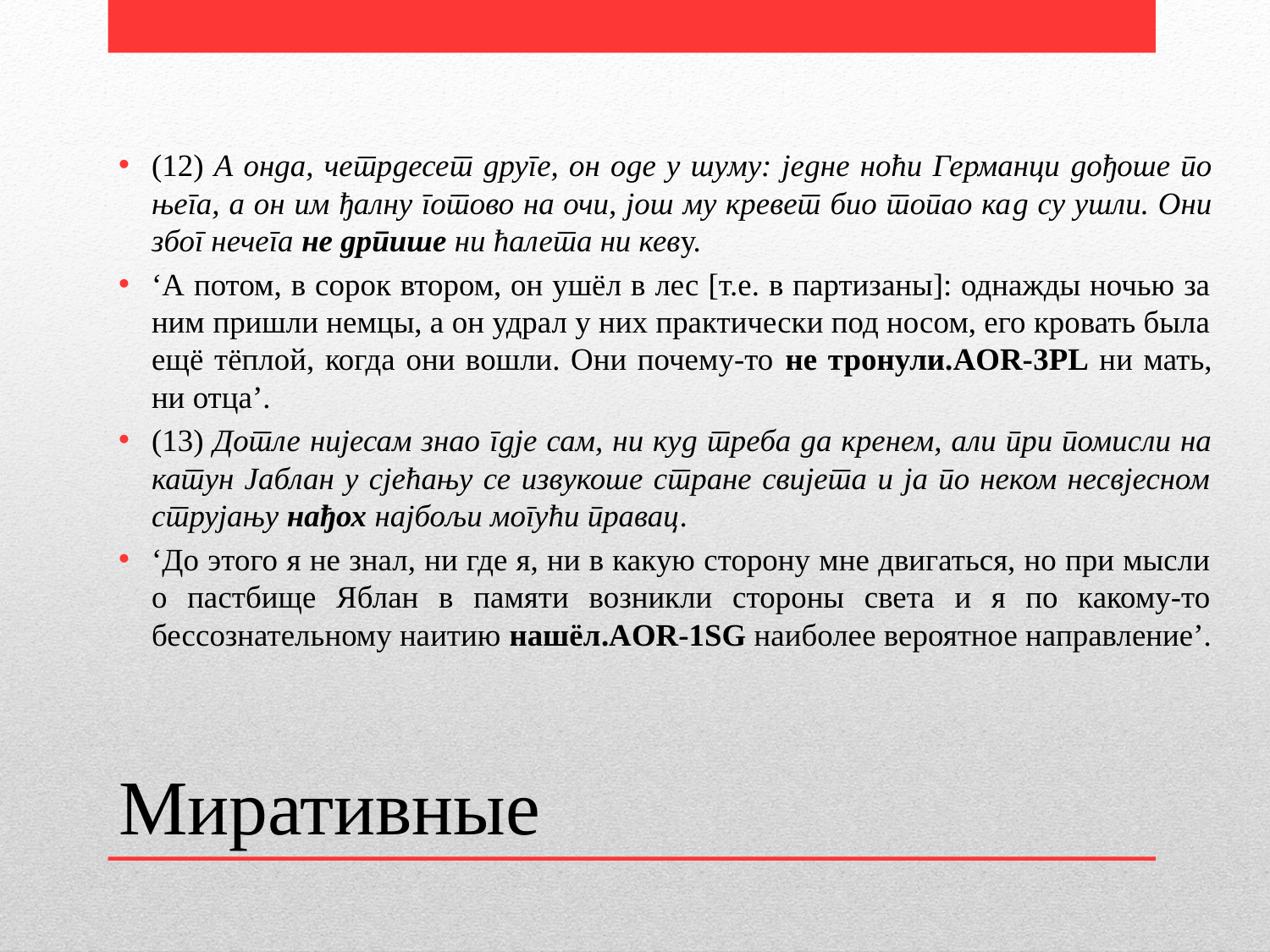

(12) А онда, четрдесет друге, он оде у шуму: једне ноћи Германци дођоше по њега, а он им ђалну готово на очи, још му кревет био топао кад су ушли. Они због нечега не дрпише ни ћалета ни кеву.
‘А потом, в сорок втором, он ушёл в лес [т.е. в партизаны]: однажды ночью за ним пришли немцы, а он удрал у них практически под носом, его кровать была ещё тёплой, когда они вошли. Они почему-то не тронули.AOR-3PL ни мать, ни отца’.
(13) Дотле нијесам знао гдје сам, ни куд треба да кренем, али при помисли на катун Јаблан у сјећању се извукоше стране свијета и ја по неком несвјесном струјању нађох најбољи могући правац.
‘До этого я не знал, ни где я, ни в какую сторону мне двигаться, но при мысли о пастбище Яблан в памяти возникли стороны света и я по какому-то бессознательному наитию нашёл.AOR-1SG наиболее вероятное направление’.

# Миративные